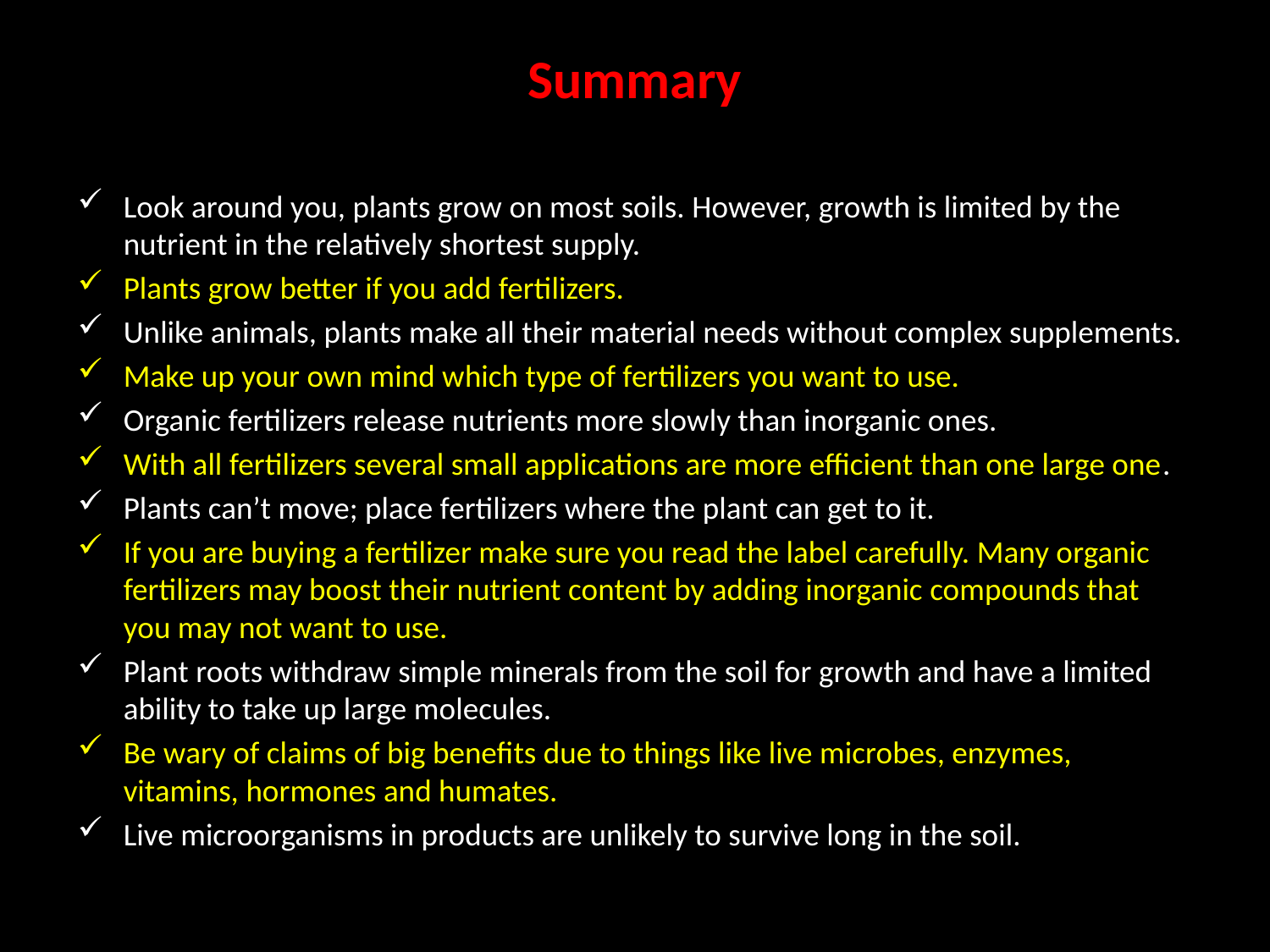

# Summary
Looks around you; plants grow on most soils without intervention.
Look around you, plants grow on most soils. However, growth is limited by the nutrient in the relatively shortest supply.
Plants grow better if you add fertilizers.
Unlike animals, plants make all their material needs without complex supplements.
Make up your own mind which type of fertilizers you want to use.
Organic fertilizers release nutrients more slowly than inorganic ones.
With all fertilizers several small applications are more efficient than one large one.
Plants can’t move; place fertilizers where the plant can get to it.
If you are buying a fertilizer make sure you read the label carefully. Many organic fertilizers may boost their nutrient content by adding inorganic compounds that you may not want to use.
Plant roots withdraw simple minerals from the soil for growth and have a limited ability to take up large molecules.
Be wary of claims of big benefits due to things like live microbes, enzymes, vitamins, hormones and humates.
Live microorganisms in products are unlikely to survive long in the soil.